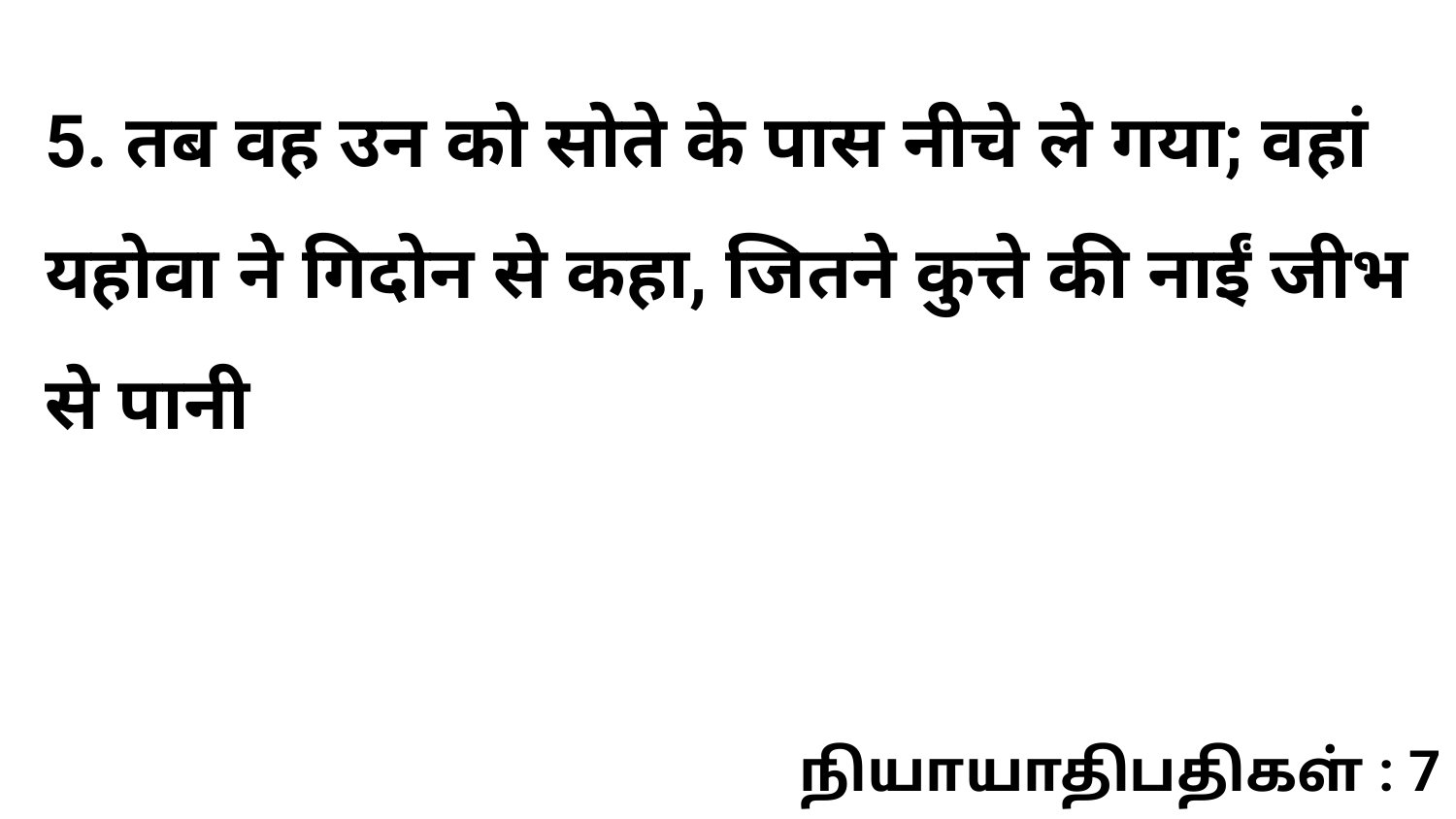

5. तब वह उन को सोते के पास नीचे ले गया; वहां यहोवा ने गिदोन से कहा, जितने कुत्ते की नाईं जीभ से पानी
நியாயாதிபதிகள் : 7